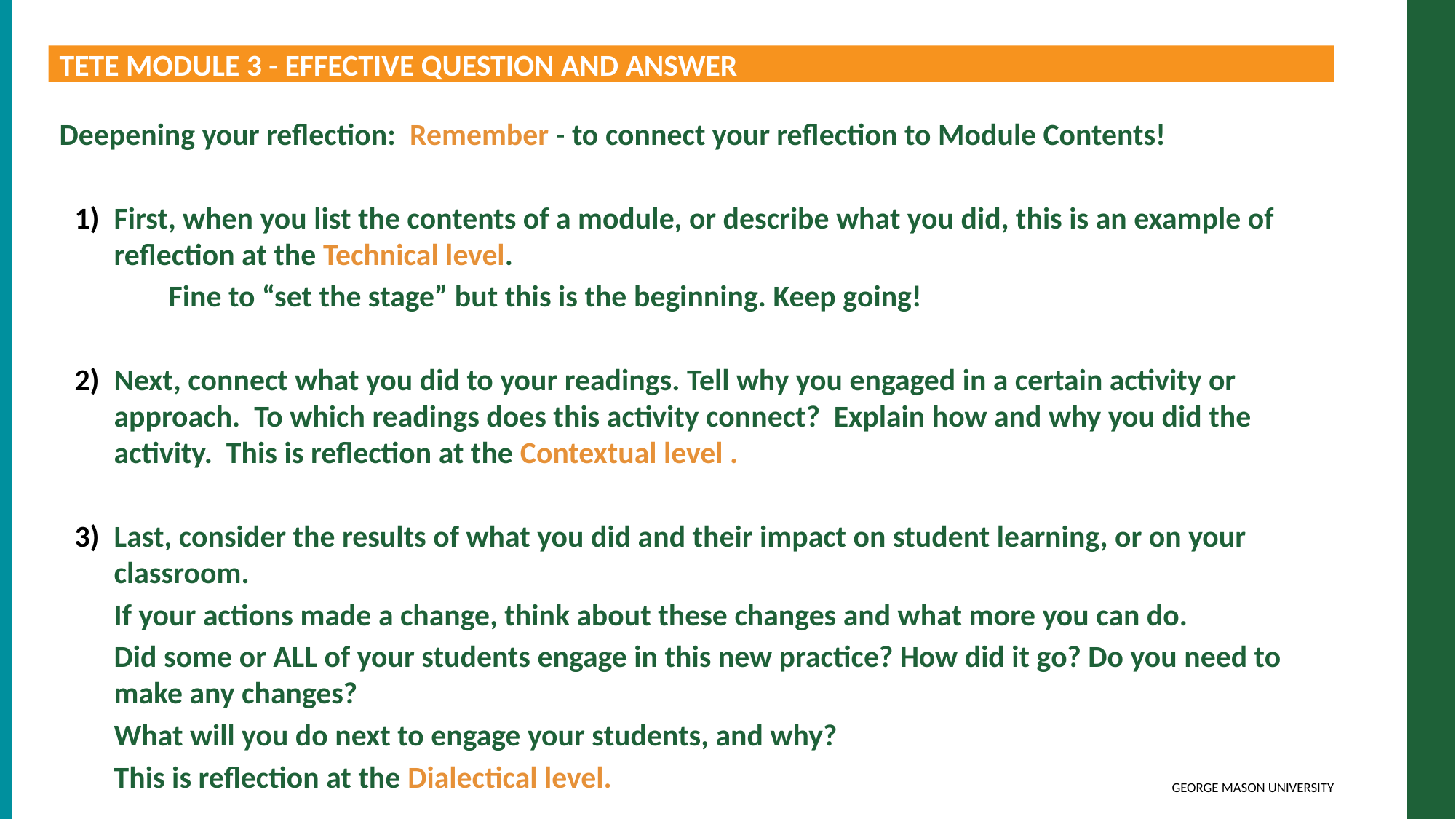

TETE MODULE 3 - EFFECTIVE QUESTION AND ANSWER
Deepening your reflection:  Remember - to connect your reflection to Module Contents!

First, when you list the contents of a module, or describe what you did, this is an example of reflection at the Technical level.
	Fine to “set the stage” but this is the beginning. Keep going!

Next, connect what you did to your readings. Tell why you engaged in a certain activity or approach.  To which readings does this activity connect?  Explain how and why you did the activity.  This is reflection at the Contextual level .

Last, consider the results of what you did and their impact on student learning, or on your classroom.
If your actions made a change, think about these changes and what more you can do.
Did some or ALL of your students engage in this new practice? How did it go? Do you need to make any changes?
What will you do next to engage your students, and why?
This is reflection at the Dialectical level.